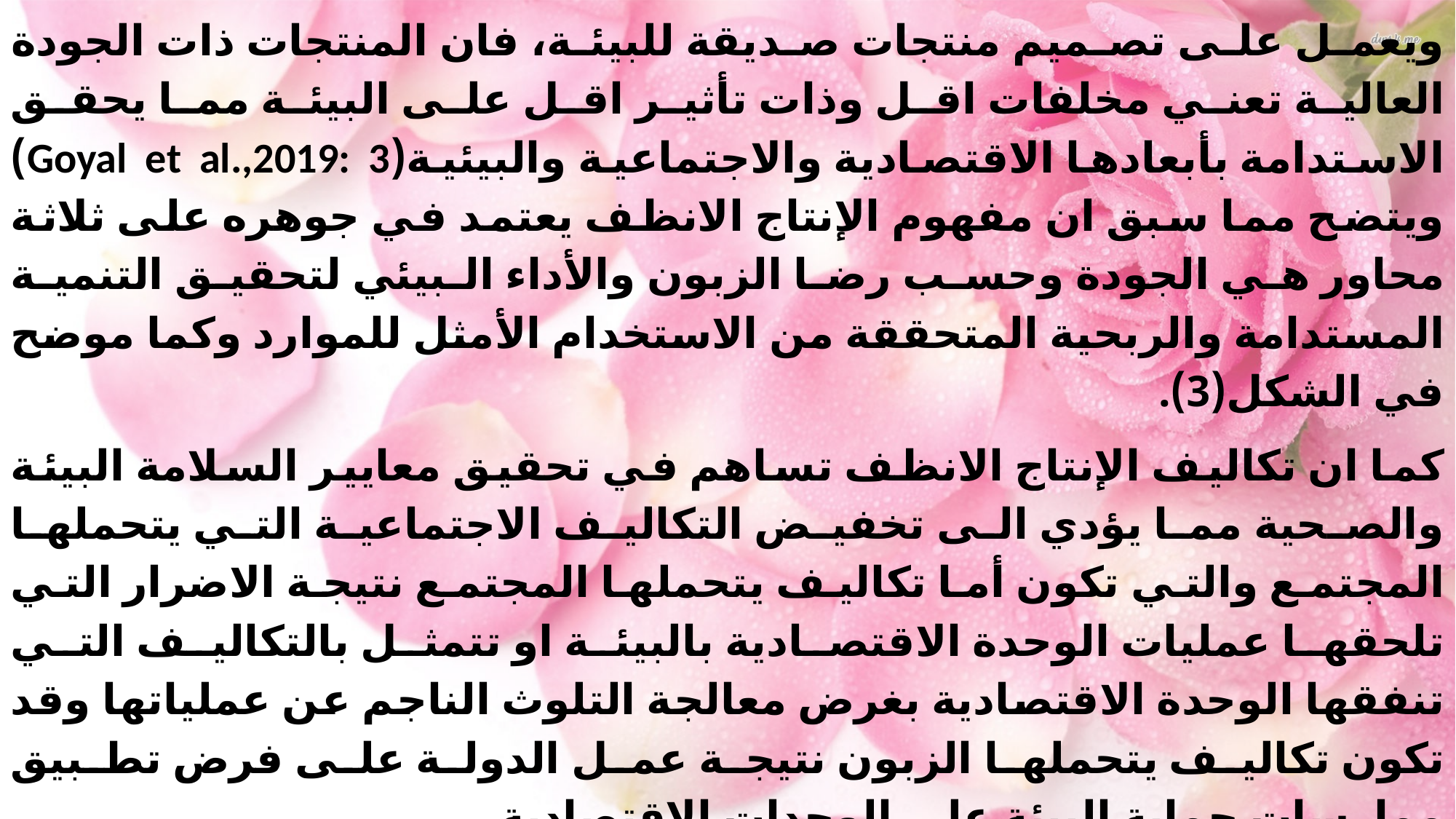

ويعمل على تصميم منتجات صديقة للبيئة، فان المنتجات ذات الجودة العالية تعني مخلفات اقل وذات تأثير اقل على البيئة مما يحقق الاستدامة بأبعادها الاقتصادية والاجتماعية والبيئية(Goyal et al.,2019: 3) ويتضح مما سبق ان مفهوم الإنتاج الانظف يعتمد في جوهره على ثلاثة محاور هي الجودة وحسب رضا الزبون والأداء البيئي لتحقيق التنمية المستدامة والربحية المتحققة من الاستخدام الأمثل للموارد وكما موضح في الشكل(3).
كما ان تكاليف الإنتاج الانظف تساهم في تحقيق معايير السلامة البيئة والصحية مما يؤدي الى تخفيض التكاليف الاجتماعية التي يتحملها المجتمع والتي تكون أما تكاليف يتحملها المجتمع نتيجة الاضرار التي تلحقها عمليات الوحدة الاقتصادية بالبيئة او تتمثل بالتكاليف التي تنفقها الوحدة الاقتصادية بغرض معالجة التلوث الناجم عن عملياتها وقد تكون تكاليف يتحملها الزبون نتيجة عمل الدولة على فرض تطبيق ممارسات حماية البيئة على الوحدات الاقتصادية